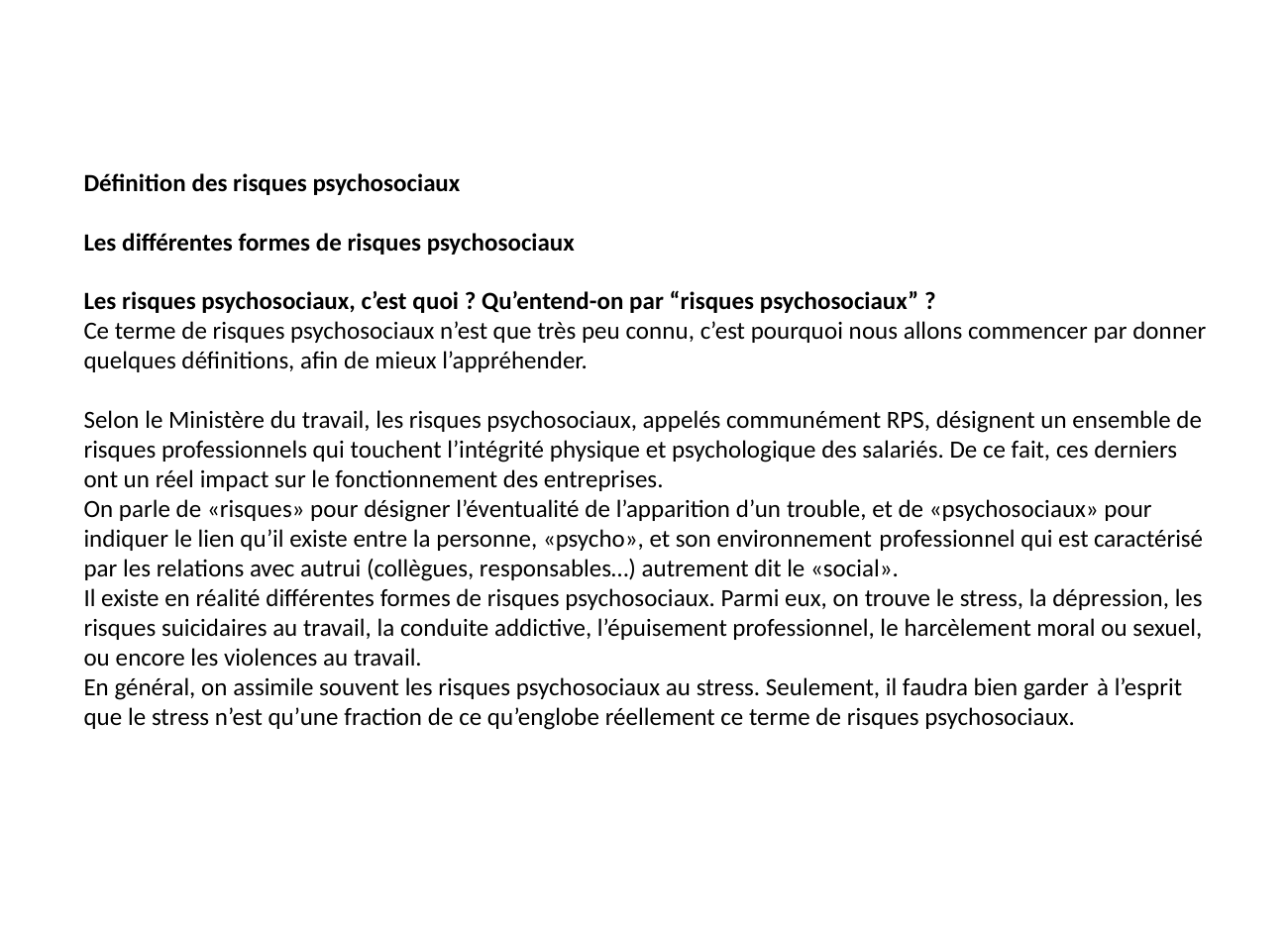

Définition des risques psychosociaux

Les différentes formes de risques psychosociaux

Les risques psychosociaux, c’est quoi ? Qu’entend-on par “risques psychosociaux” ?
Ce terme de risques psychosociaux n’est que très peu connu, c’est pourquoi nous allons commencer par donner quelques définitions, afin de mieux l’appréhender.

Selon le Ministère du travail, les risques psychosociaux, appelés communément RPS, désignent un ensemble de risques professionnels qui touchent l’intégrité physique et psychologique des salariés. De ce fait, ces derniers ont un réel impact sur le fonctionnement des entreprises. 
On parle de «risques» pour désigner l’éventualité de l’apparition d’un trouble, et de «psychosociaux» pour indiquer le lien qu’il existe entre la personne, «psycho», et son environnement professionnel qui est caractérisé par les relations avec autrui (collègues, responsables…) autrement dit le «social».
Il existe en réalité différentes formes de risques psychosociaux. Parmi eux, on trouve le stress, la dépression, les risques suicidaires au travail, la conduite addictive, l’épuisement professionnel, le harcèlement moral ou sexuel, ou encore les violences au travail.
En général, on assimile souvent les risques psychosociaux au stress. Seulement, il faudra bien garder à l’esprit que le stress n’est qu’une fraction de ce qu’englobe réellement ce terme de risques psychosociaux.